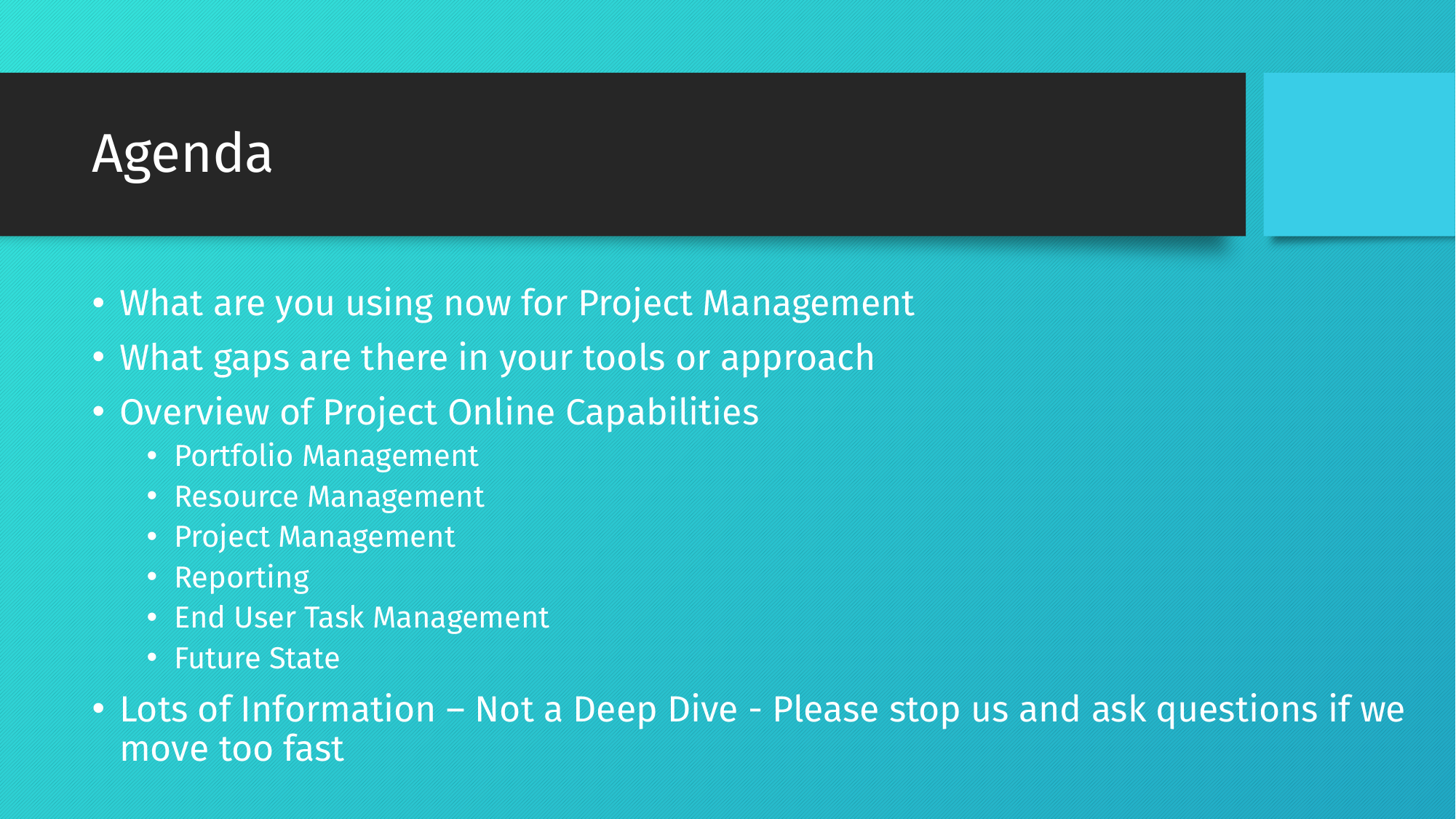

# Agenda
What are you using now for Project Management
What gaps are there in your tools or approach
Overview of Project Online Capabilities
Portfolio Management
Resource Management
Project Management
Reporting
End User Task Management
Future State
Lots of Information – Not a Deep Dive - Please stop us and ask questions if we move too fast